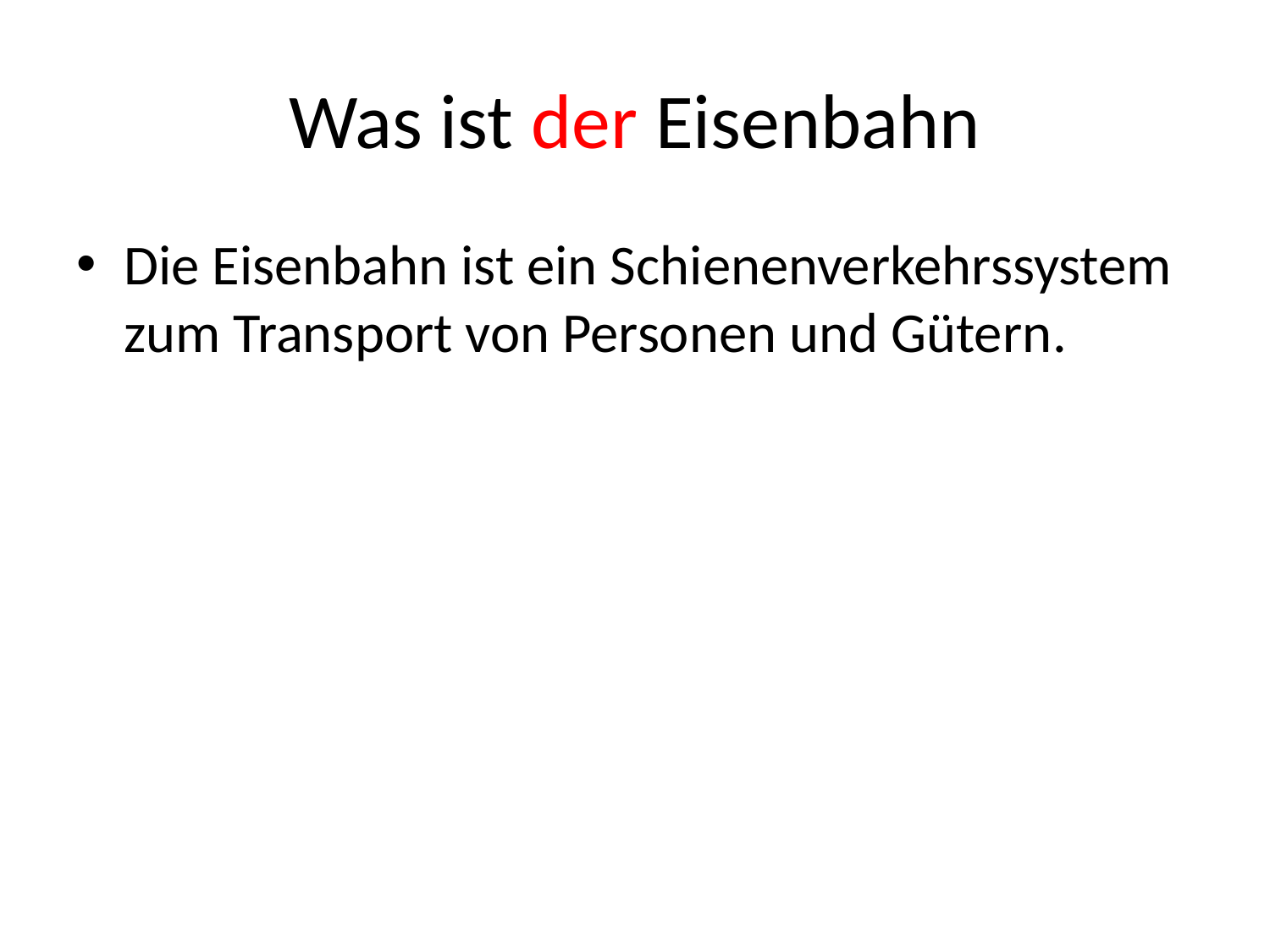

# Was ist der Eisenbahn
Die Eisenbahn ist ein Schienenverkehrssystem zum Transport von Personen und Gütern.